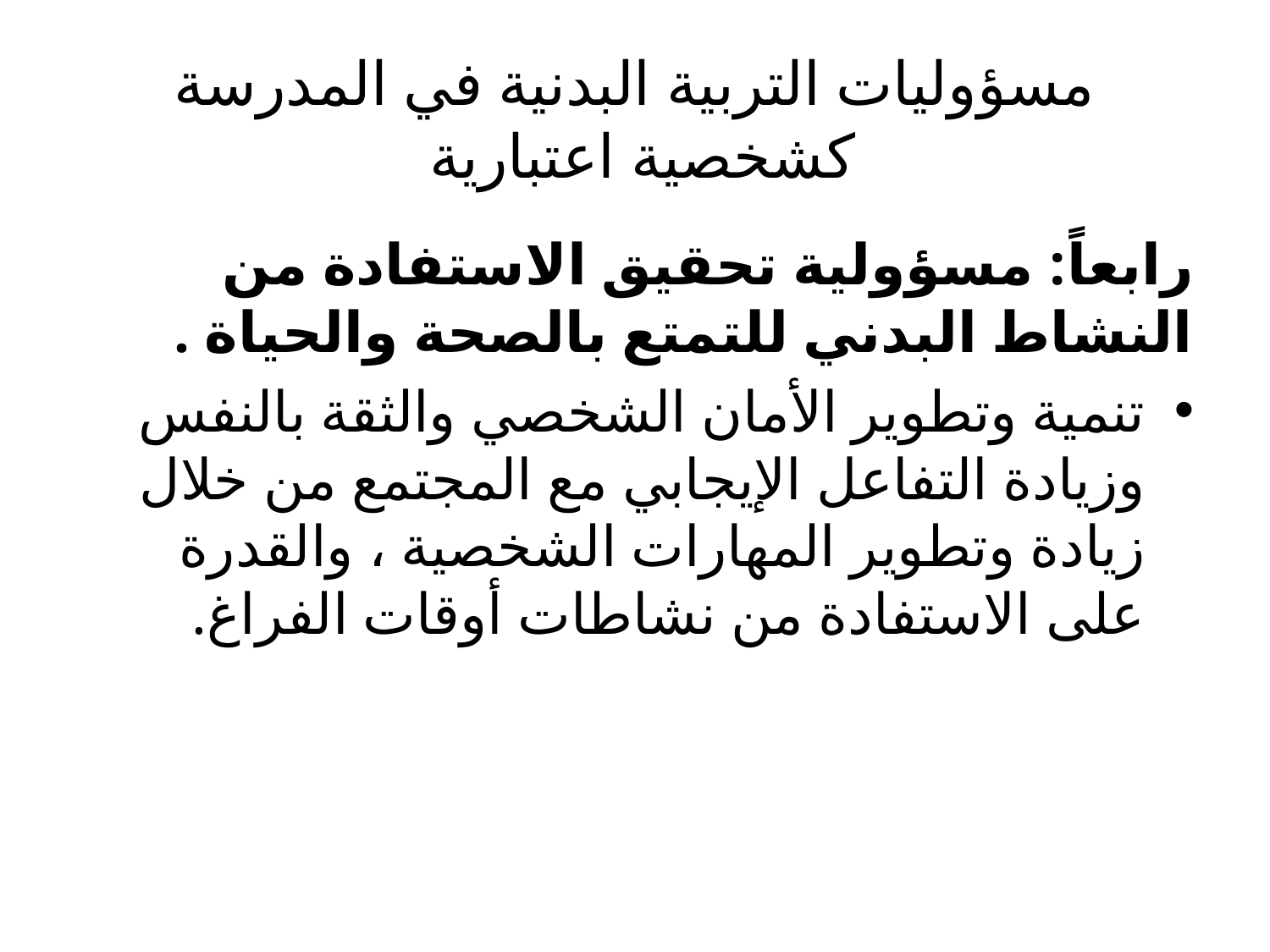

# مسؤوليات التربية البدنية في المدرسة كشخصية اعتبارية
رابعاً: مسؤولية تحقيق الاستفادة من النشاط البدني للتمتع بالصحة والحياة .
تنمية وتطوير الأمان الشخصي والثقة بالنفس وزيادة التفاعل الإيجابي مع المجتمع من خلال زيادة وتطوير المهارات الشخصية ، والقدرة على الاستفادة من نشاطات أوقات الفراغ.